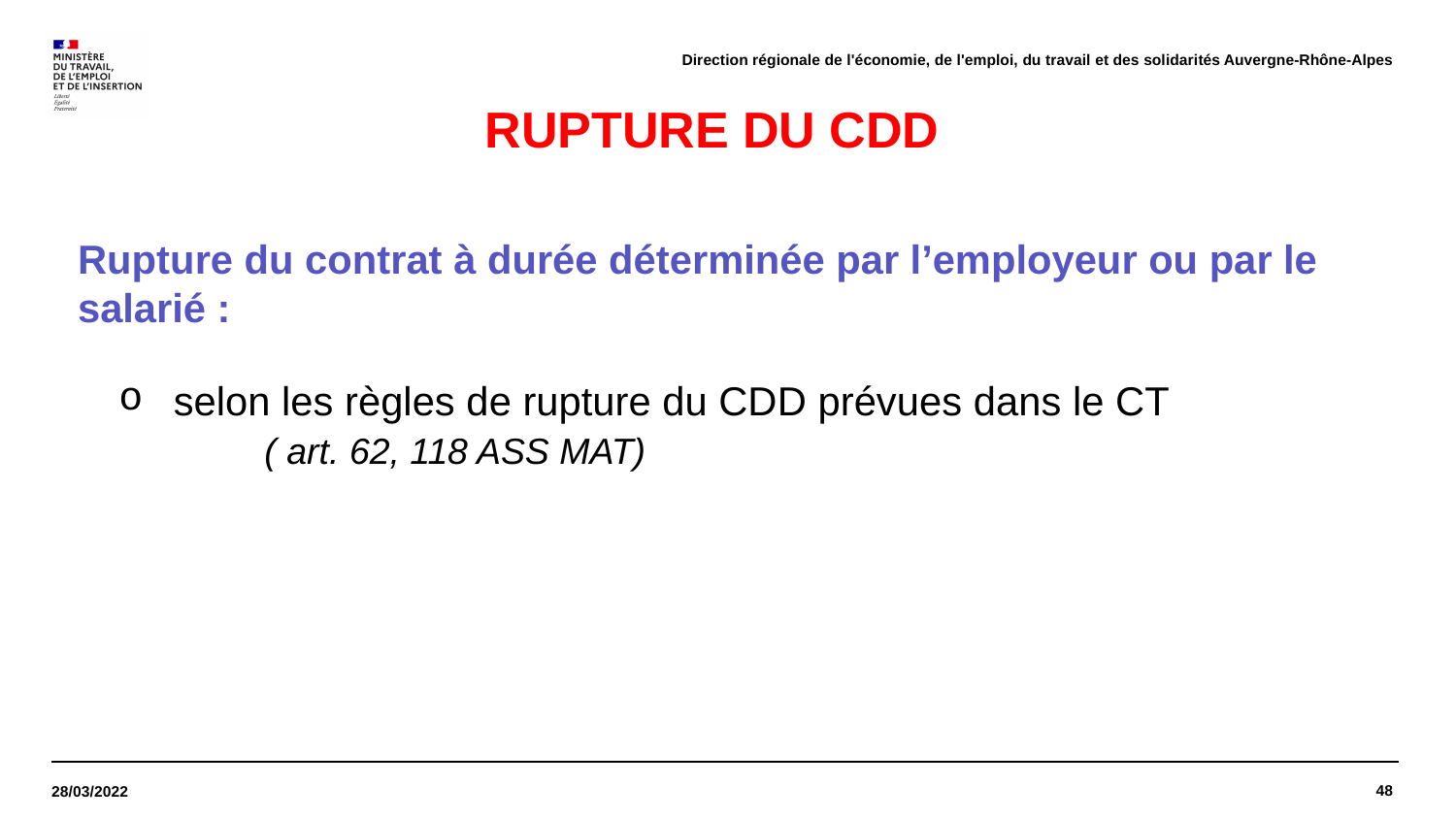

Direction régionale de l'économie, de l'emploi, du travail et des solidarités Auvergne-Rhône-Alpes
# RUPTURE DU CDD

Rupture du contrat à durée déterminée par l’employeur ou par le salarié :

selon les règles de rupture du CDD prévues dans le CT
	( art. 62, 118 ASS MAT)

48
28/03/2022